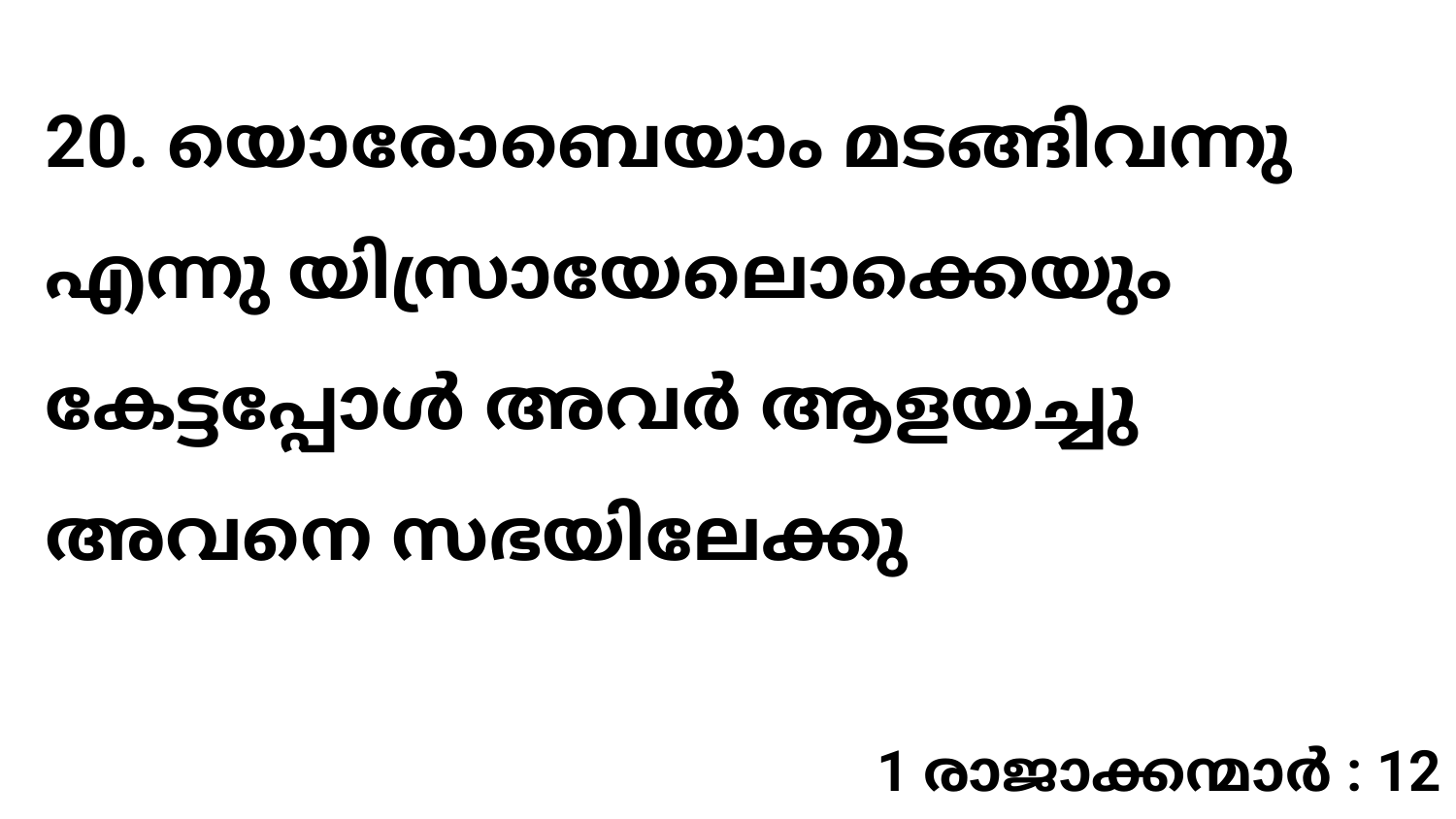

20. യൊരോബെയാം മടങ്ങിവന്നു എന്നു യിസ്രായേലൊക്കെയും കേട്ടപ്പോൾ അവർ ആളയച്ചു അവനെ സഭയിലേക്കു
1 രാജാക്കന്മാർ : 12